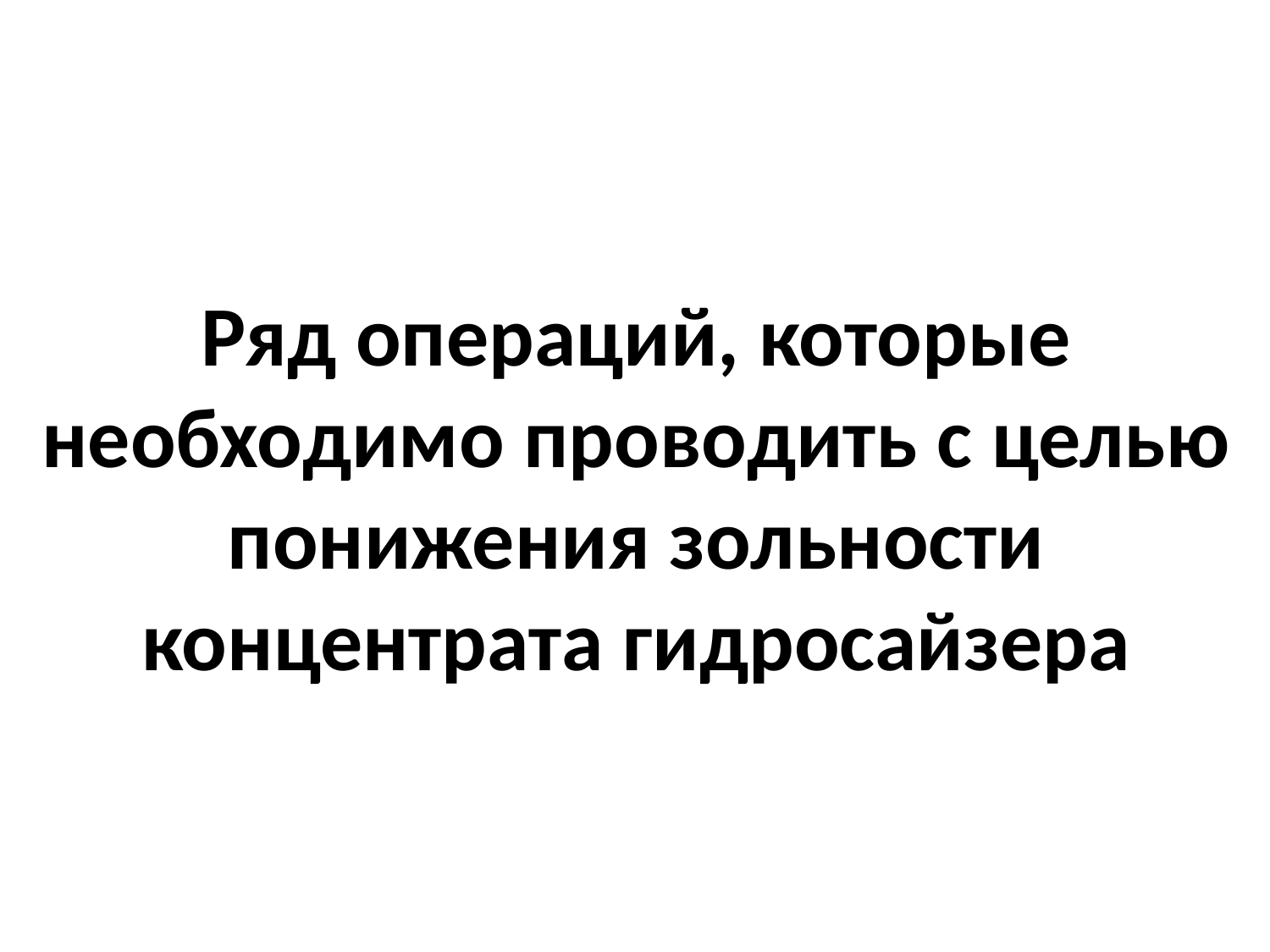

Ряд операций, которые необходимо проводить с целью понижения зольности концентрата гидросайзера